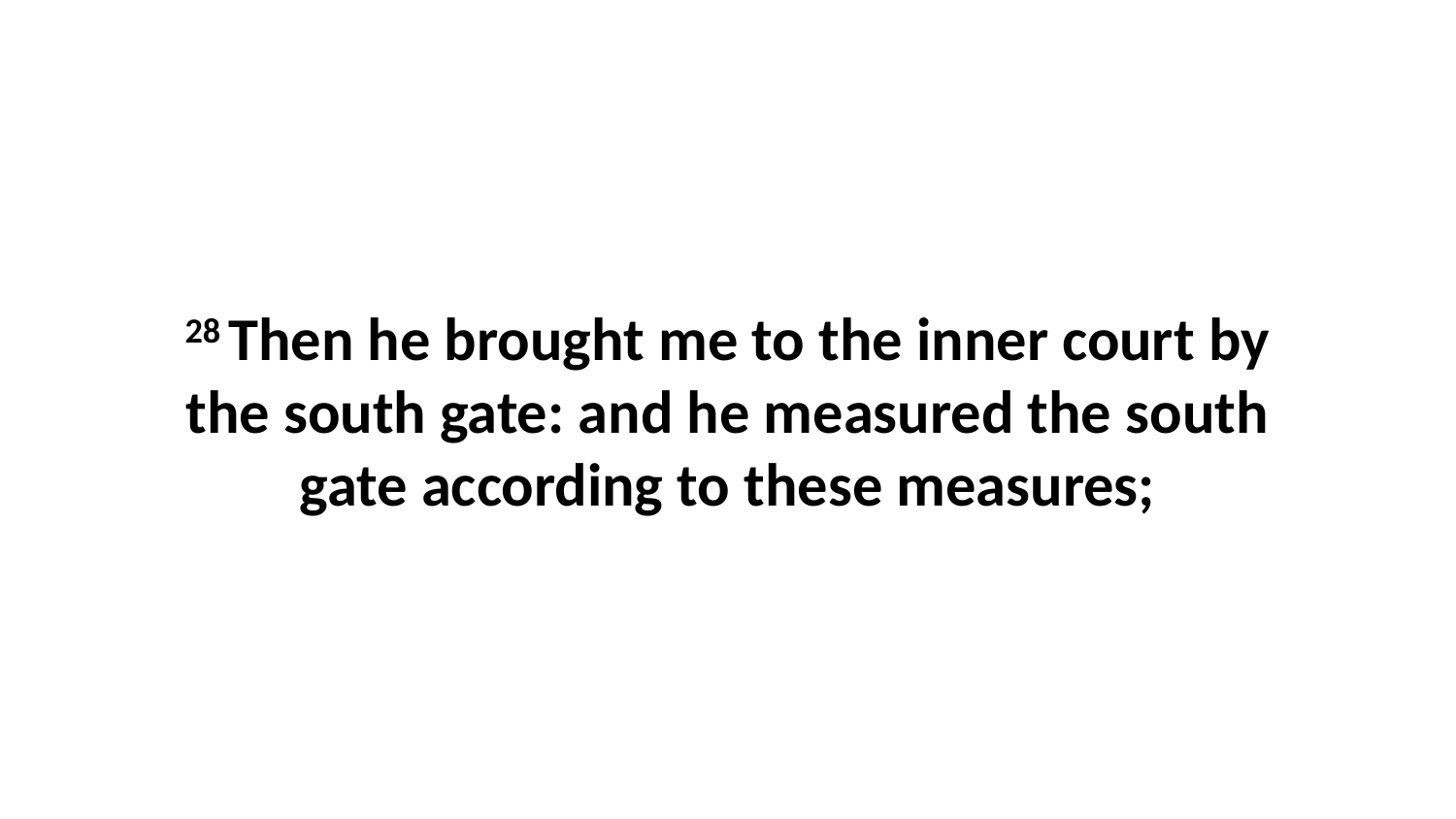

28 Then he brought me to the inner court by the south gate: and he measured the south gate according to these measures;